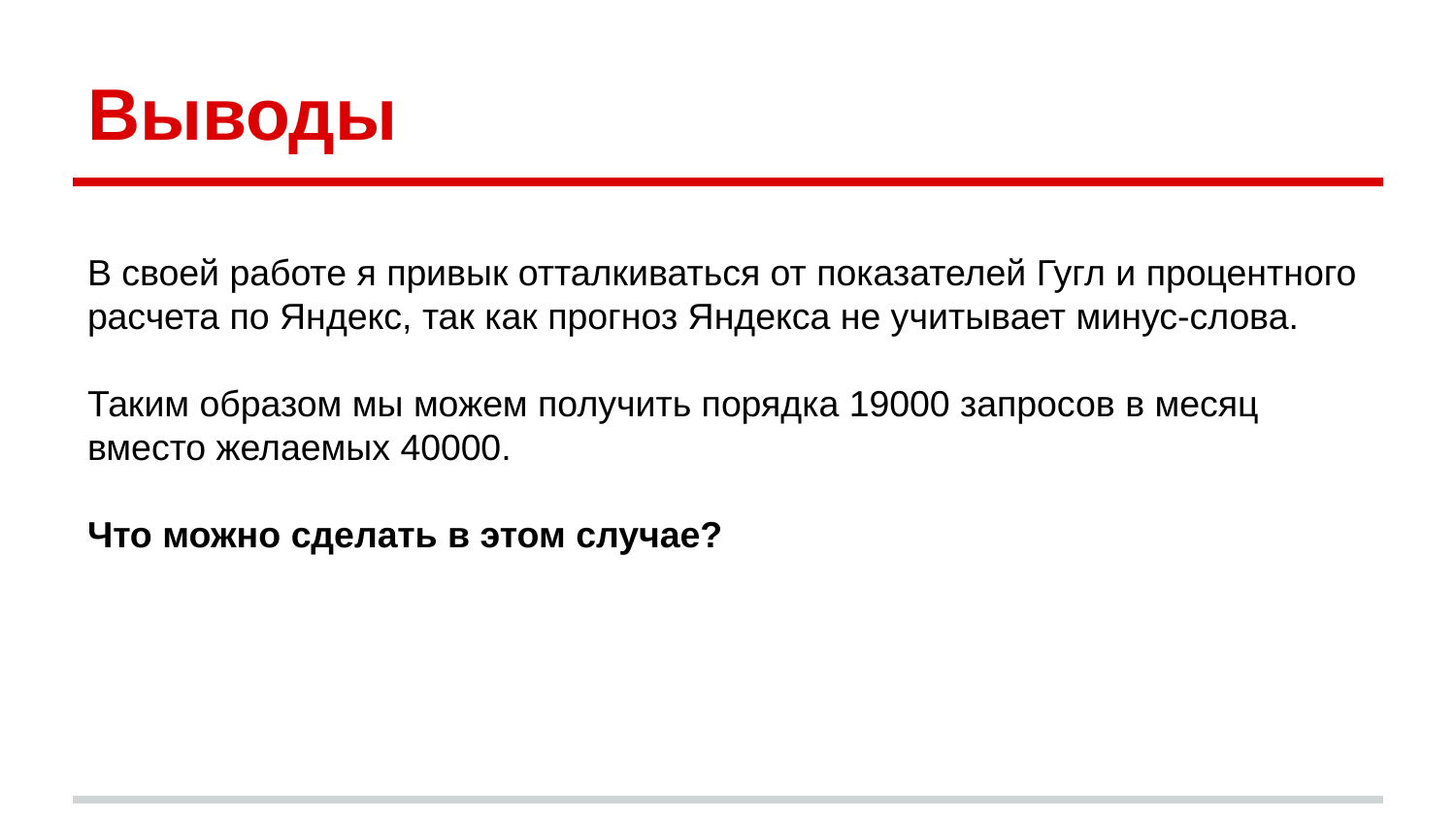

# Выводы

В своей работе я привык отталкиваться от показателей Гугл и процентного расчета по Яндекс, так как прогноз Яндекса не учитывает минус-слова.

Таким образом мы можем получить порядка 19000 запросов в месяц вместо желаемых 40000.

Что можно сделать в этом случае?